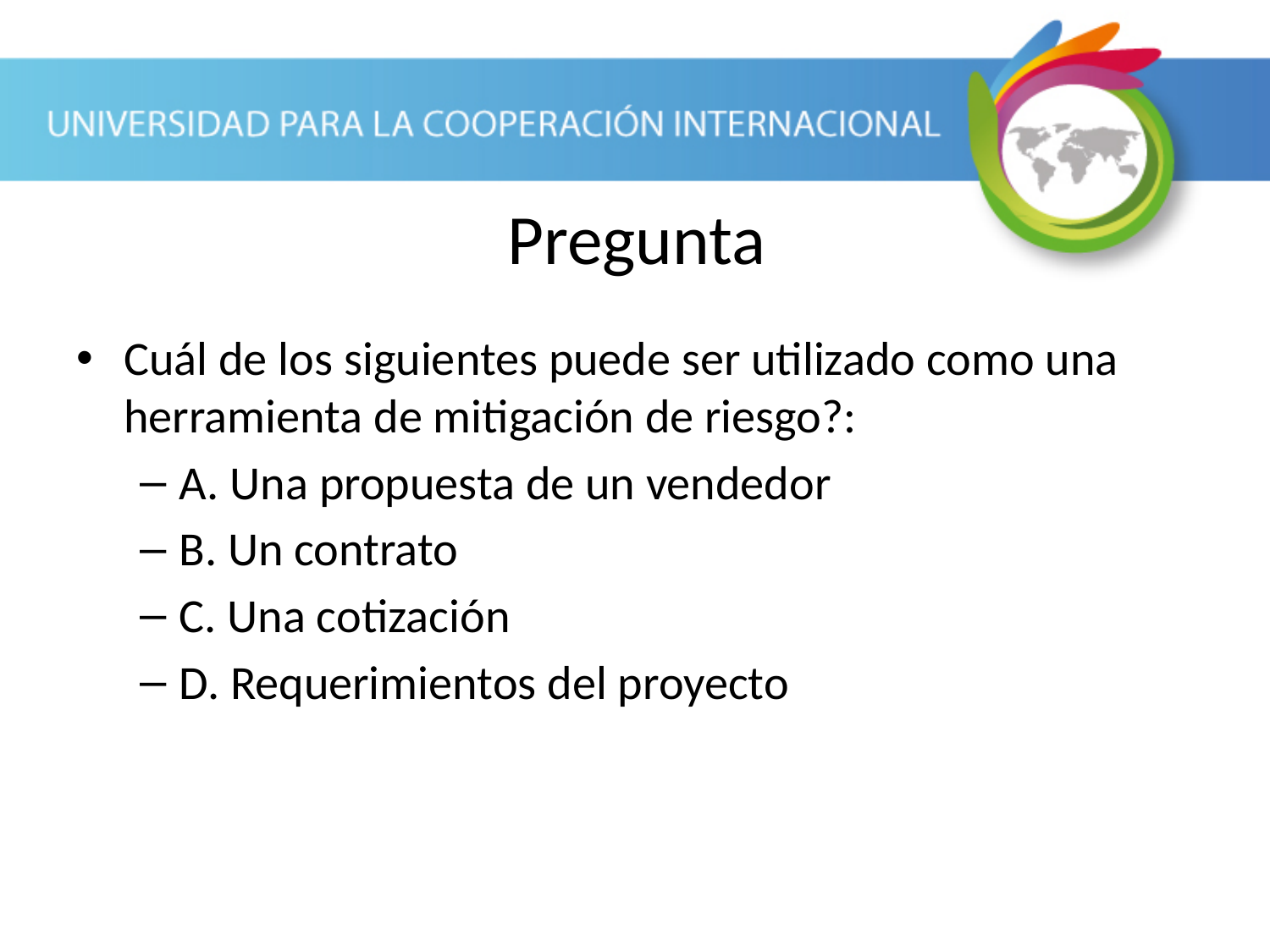

Pregunta
Cuál de los siguientes puede ser utilizado como una herramienta de mitigación de riesgo?:
A. Una propuesta de un vendedor
B. Un contrato
C. Una cotización
D. Requerimientos del proyecto